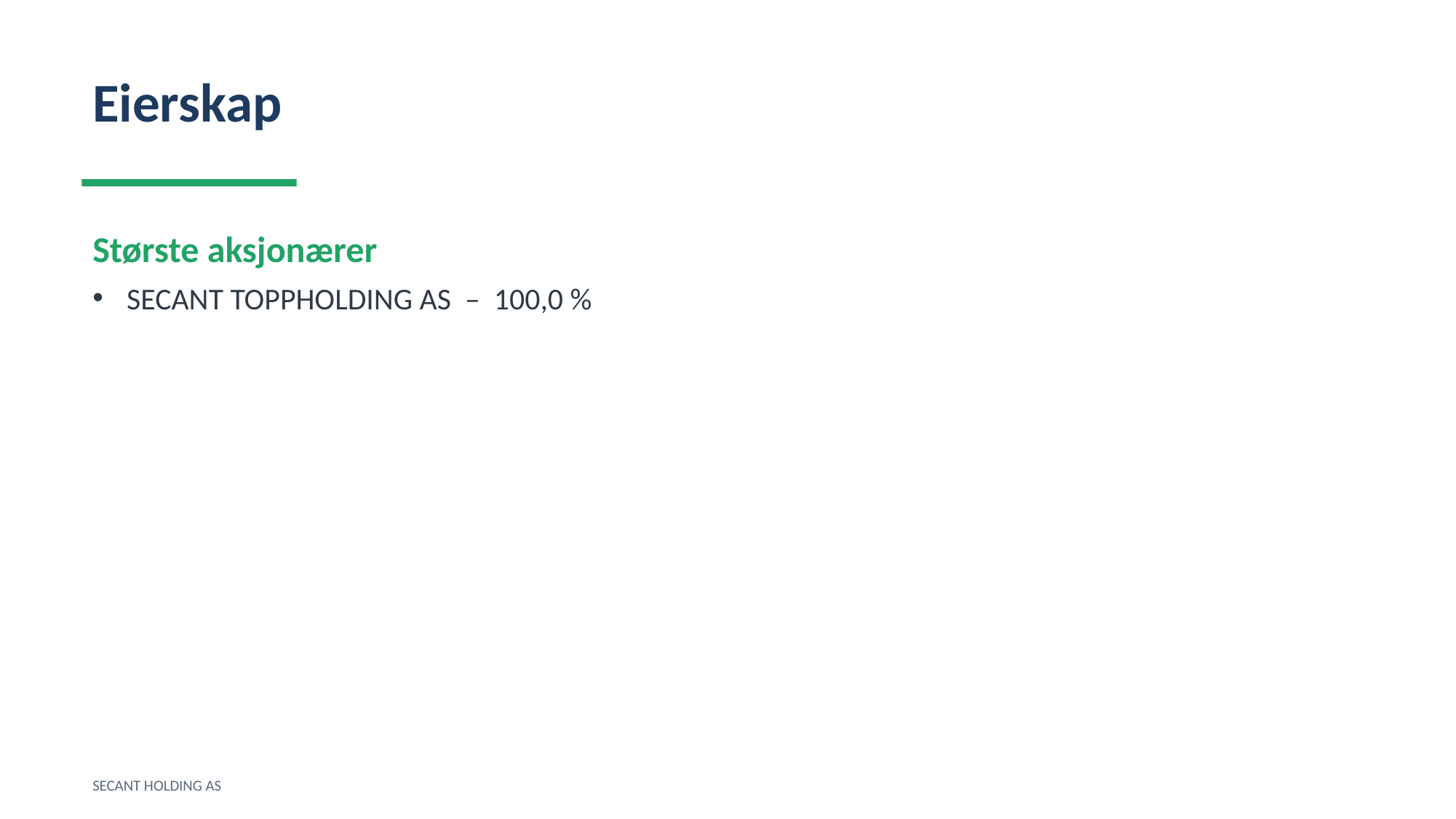

Eierskap

Største aksjonærer
SECANT TOPPHOLDING AS  –  100,0 %
SECANT HOLDING AS